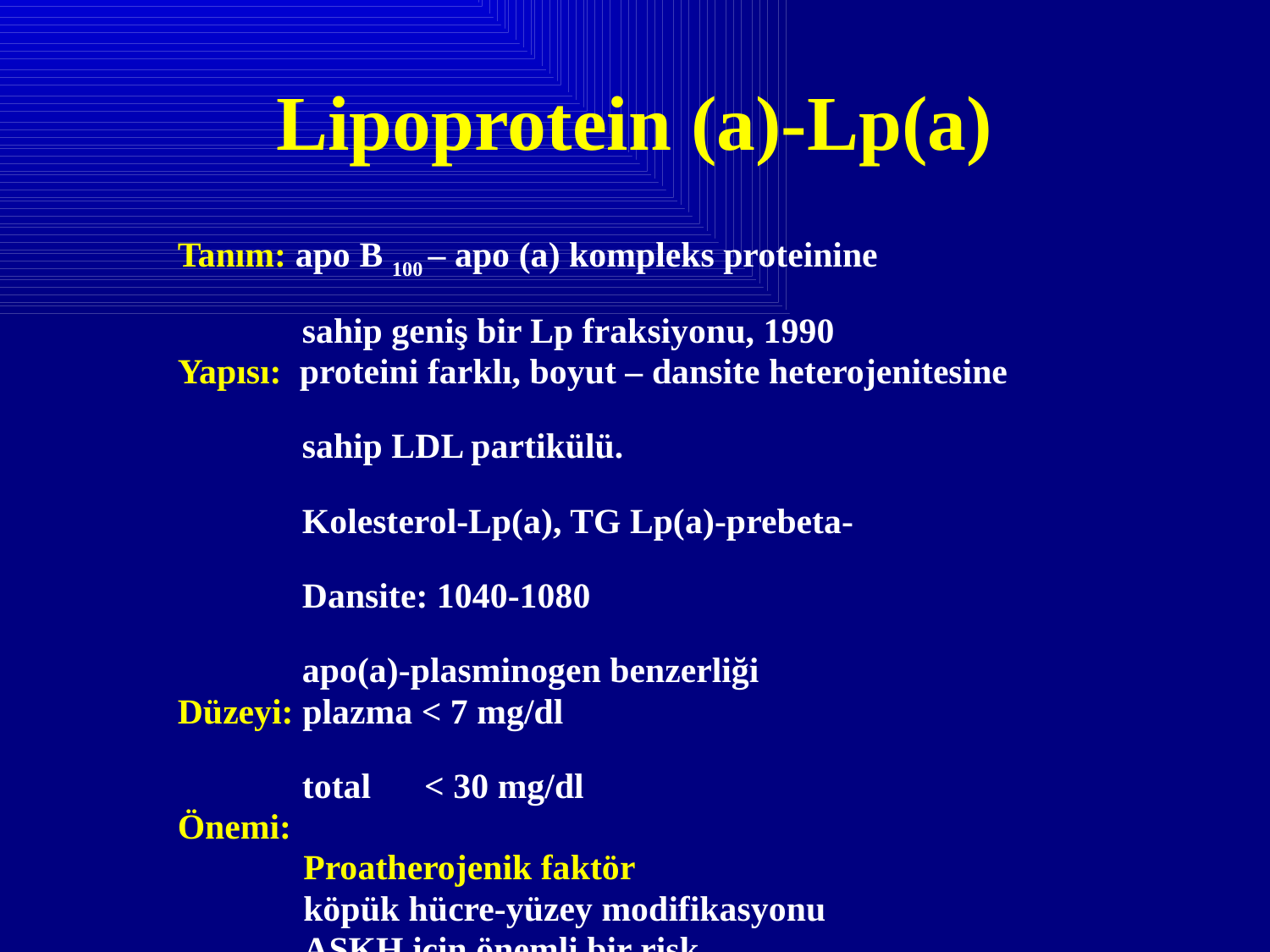

# Lipoprotein (a)-Lp(a)
Tanım: apo B 100 – apo (a) kompleks proteinine
              sahip geniş bir Lp fraksiyonu, 1990
Yapısı:  proteini farklı, boyut – dansite heterojenitesine
              sahip LDL partikülü.
              Kolesterol-Lp(a), TG Lp(a)-prebeta-
              Dansite: 1040-1080
              apo(a)-plasminogen benzerliği
Düzeyi: plazma < 7 mg/dl
              total      < 30 mg/dl
Önemi:
       Proatherojenik faktör
       köpük hücre-yüzey modifikasyonu
       ASKH için önemli bir risk
       Protrombojenik faktör
       plasminogen- fibrinojen bağlanması ile yarışarak